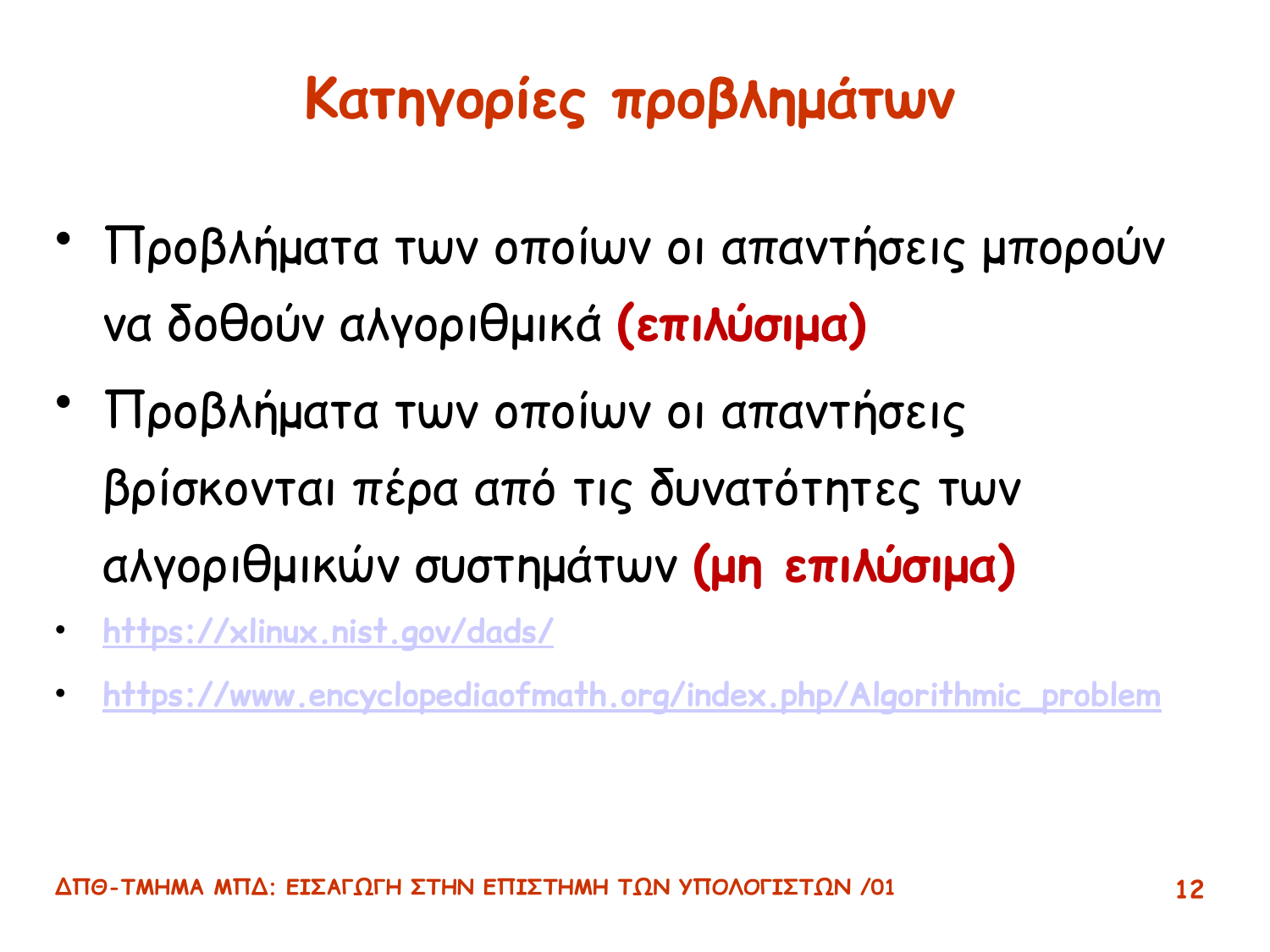

# Κατηγορίες προβλημάτων
Προβλήματα των οποίων οι απαντήσεις μπορούν να δοθούν αλγοριθμικά (επιλύσιμα)
Προβλήματα των οποίων οι απαντήσεις βρίσκονται πέρα από τις δυνατότητες των αλγοριθμικών συστημάτων (μη επιλύσιμα)
https://xlinux.nist.gov/dads/
https://www.encyclopediaofmath.org/index.php/Algorithmic_problem

ΔΠΘ-ΤΜΗΜΑ ΜΠΔ: ΕΙΣΑΓΩΓΗ ΣΤΗΝ ΕΠΙΣΤΗΜΗ ΤΩΝ ΥΠΟΛΟΓΙΣΤΩΝ /01
12